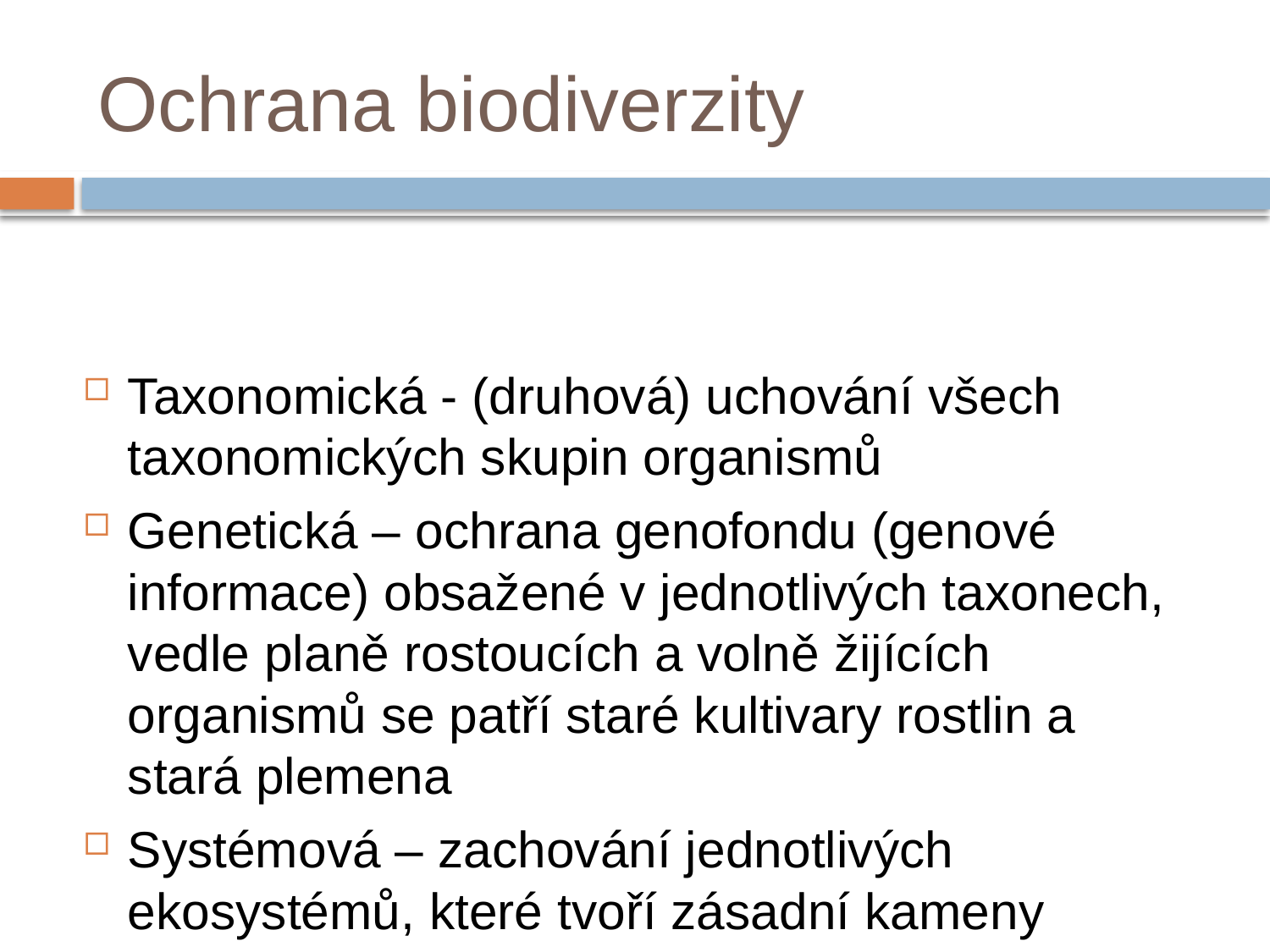

# Ochrana biodiverzity
Taxonomická - (druhová) uchování všech taxonomických skupin organismů
Genetická – ochrana genofondu (genové informace) obsažené v jednotlivých taxonech, vedle planě rostoucích a volně žijících organismů se patří staré kultivary rostlin a stará plemena
Systémová – zachování jednotlivých ekosystémů, které tvoří zásadní kameny rovnováhy v přírodě